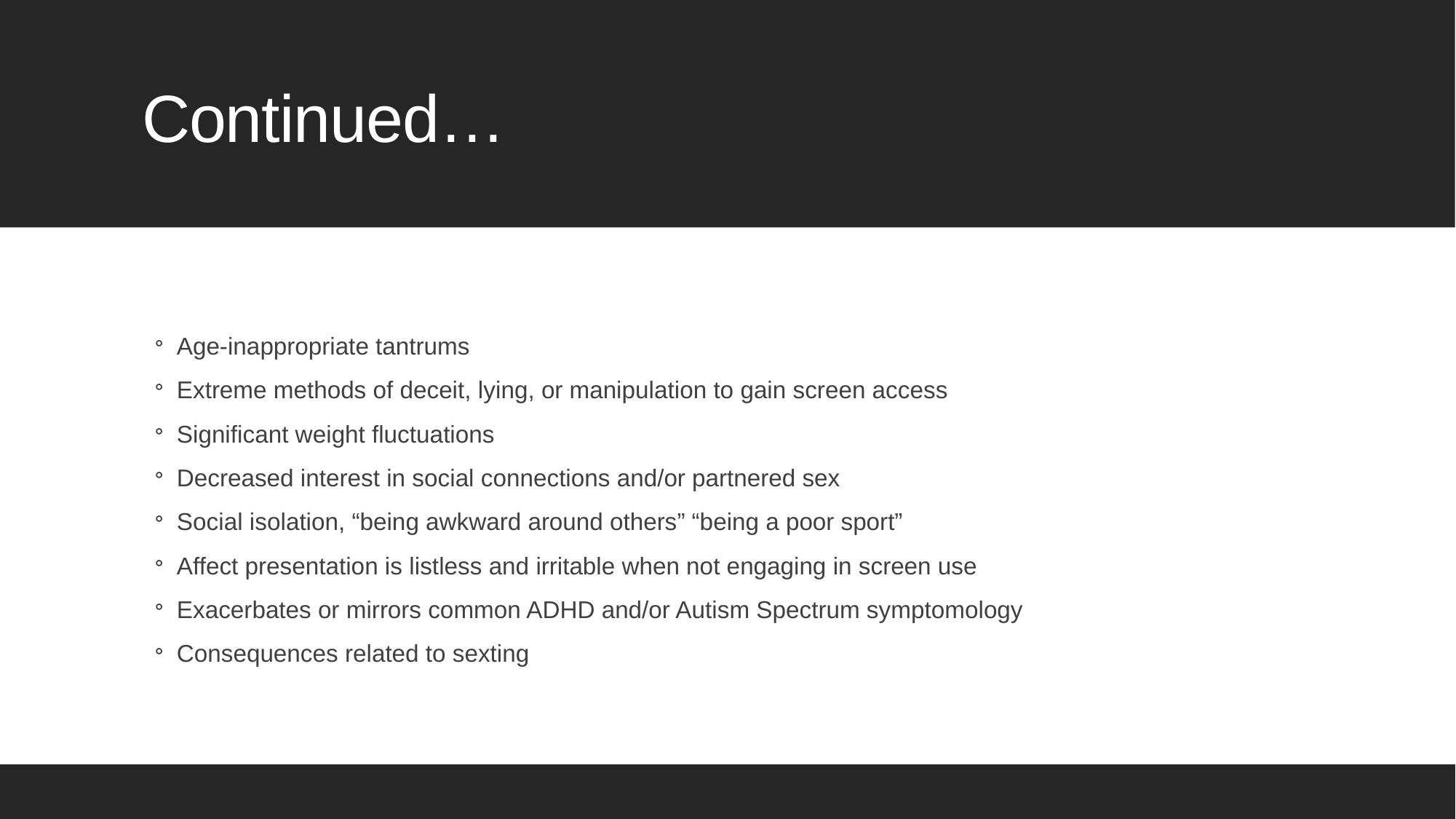

# Continued…
Age-inappropriate tantrums
Extreme methods of deceit, lying, or manipulation to gain screen access
Significant weight fluctuations
Decreased interest in social connections and/or partnered sex
Social isolation, “being awkward around others” “being a poor sport”
Affect presentation is listless and irritable when not engaging in screen use
Exacerbates or mirrors common ADHD and/or Autism Spectrum symptomology
Consequences related to sexting